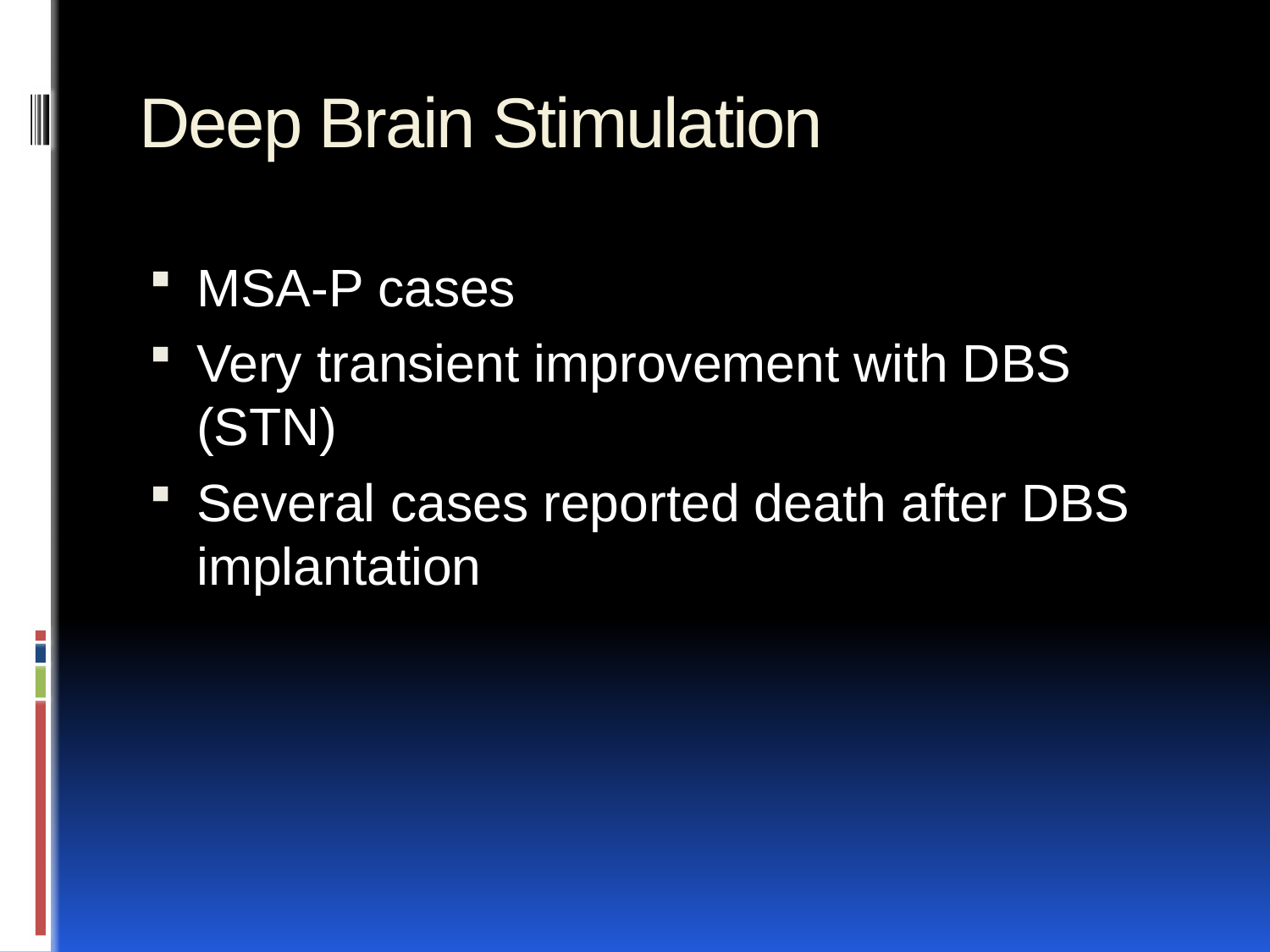

# Deep Brain Stimulation
MSA-P cases
Very transient improvement with DBS (STN)
Several cases reported death after DBS implantation